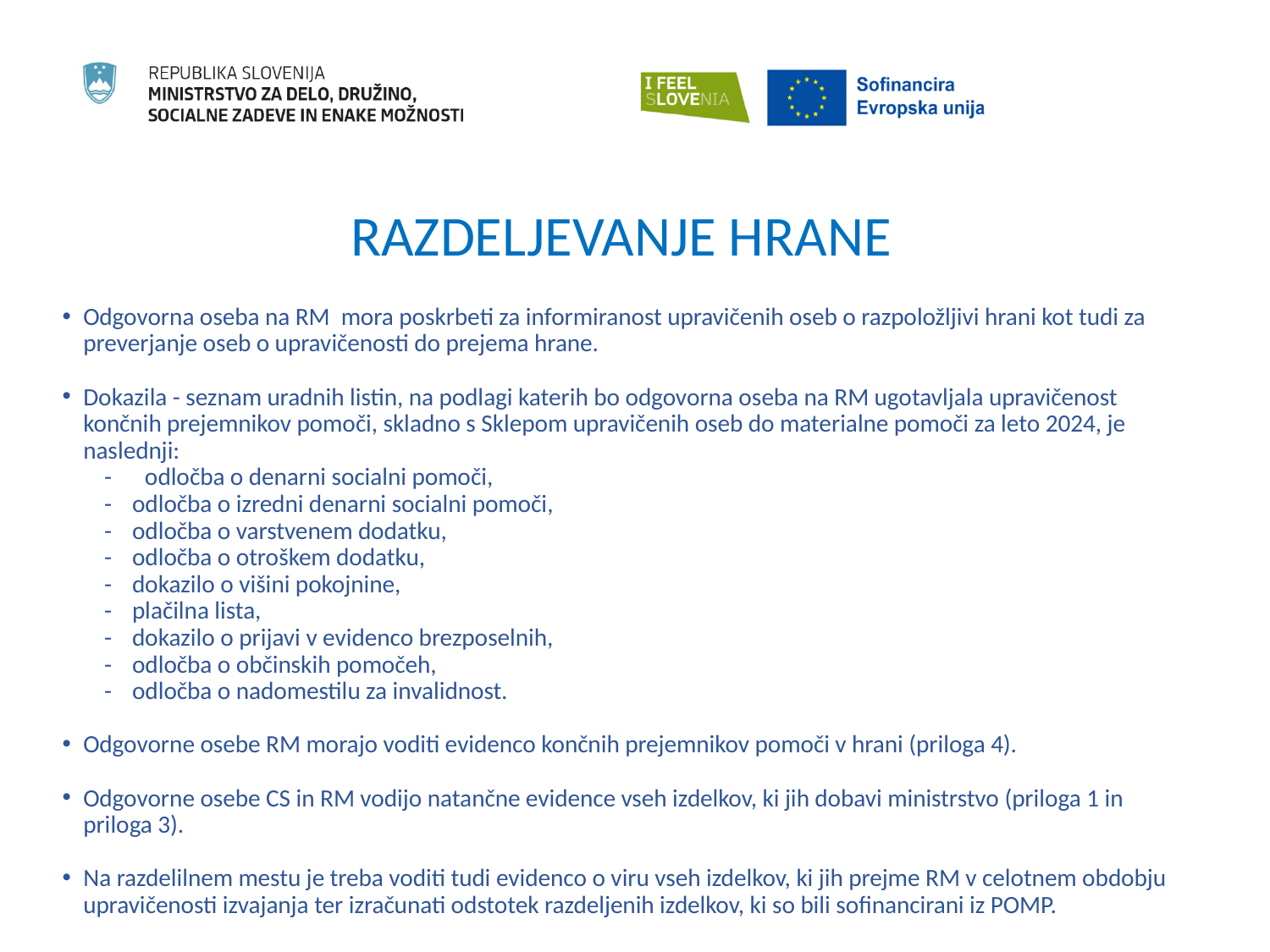

# RAZDELJEVANJE HRANE
Odgovorna oseba na RM  mora poskrbeti za informiranost upravičenih oseb o razpoložljivi hrani kot tudi za preverjanje oseb o upravičenosti do prejema hrane.

Dokazila - seznam uradnih listin, na podlagi katerih bo odgovorna oseba na RM ugotavljala upravičenost končnih prejemnikov pomoči, skladno s Sklepom upravičenih oseb do materialne pomoči za leto 2024, je naslednji:
-      odločba o denarni socialni pomoči,
-	odločba o izredni denarni socialni pomoči,
-	odločba o varstvenem dodatku,
-	odločba o otroškem dodatku,
-	dokazilo o višini pokojnine,
-	plačilna lista,
-	dokazilo o prijavi v evidenco brezposelnih,
-	odločba o občinskih pomočeh,
-	odločba o nadomestilu za invalidnost.

Odgovorne osebe RM morajo voditi evidenco končnih prejemnikov pomoči v hrani (priloga 4).

Odgovorne osebe CS in RM vodijo natančne evidence vseh izdelkov, ki jih dobavi ministrstvo (priloga 1 in priloga 3).

Na razdelilnem mestu je treba voditi tudi evidenco o viru vseh izdelkov, ki jih prejme RM v celotnem obdobju upravičenosti izvajanja ter izračunati odstotek razdeljenih izdelkov, ki so bili sofinancirani iz POMP.